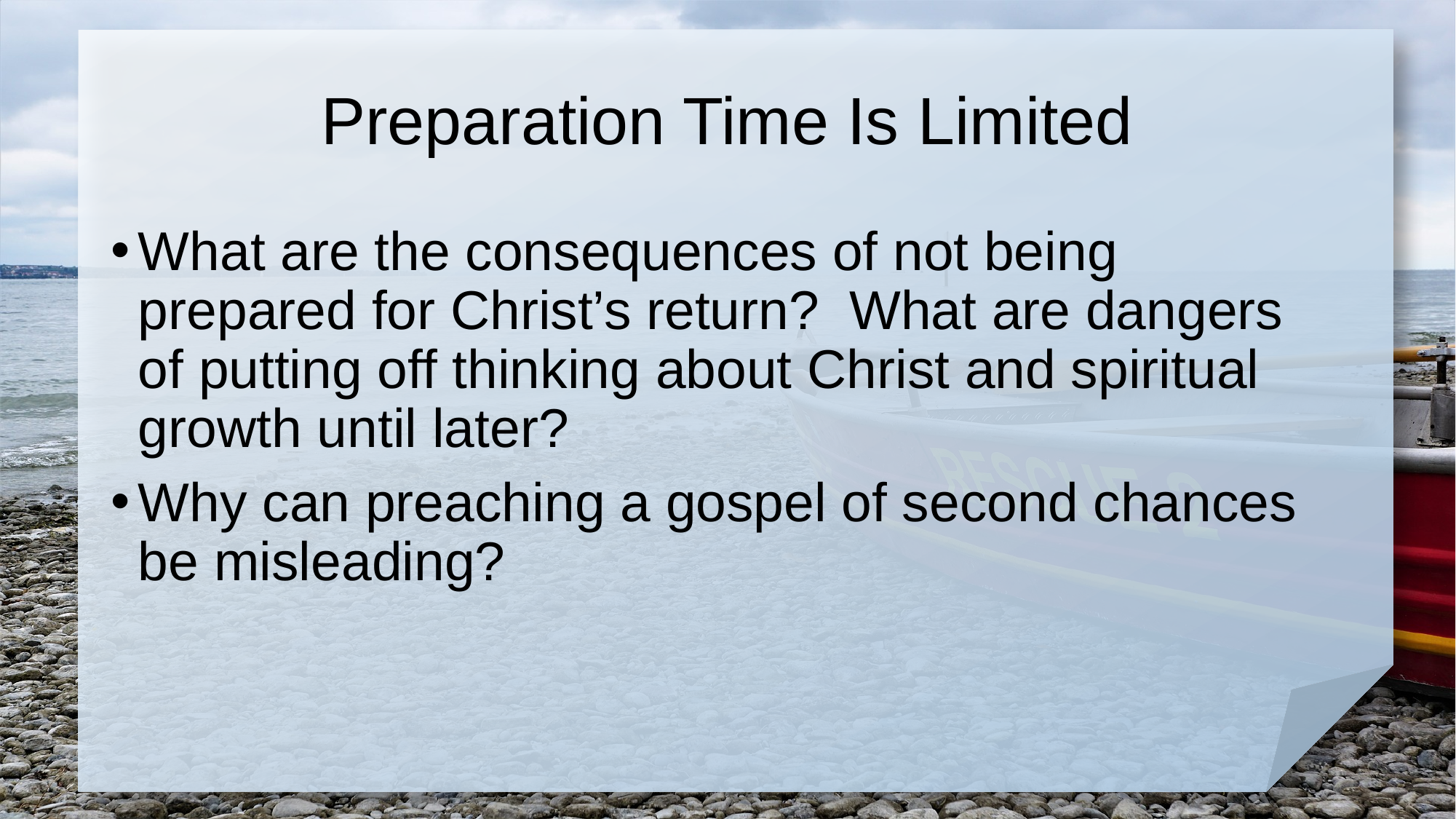

# Preparation Time Is Limited
What are the consequences of not being prepared for Christ’s return?  What are dangers of putting off thinking about Christ and spiritual growth until later?
Why can preaching a gospel of second chances be misleading?